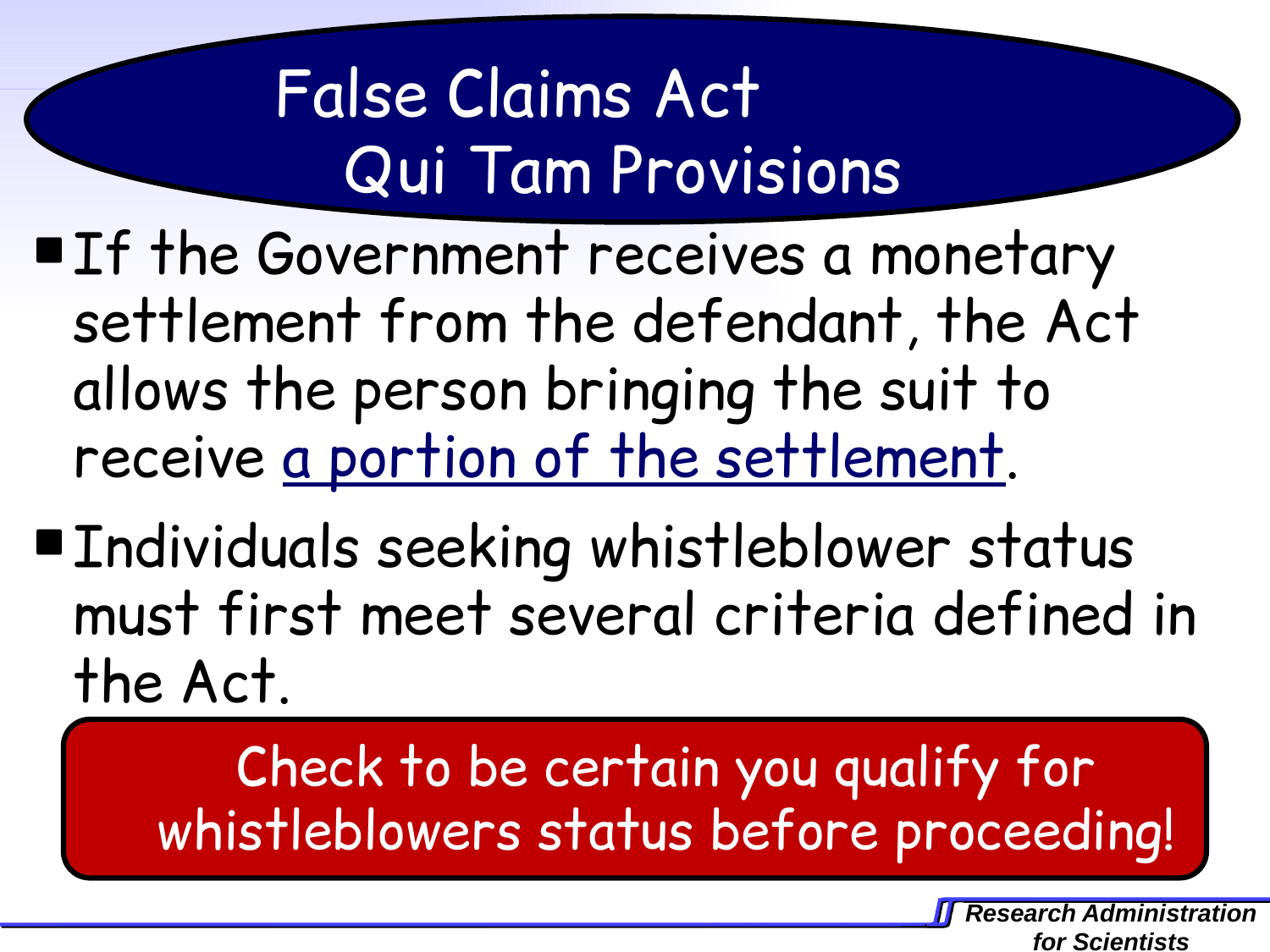

False Claims Act             Qui Tam Provisions
If the Government receives a monetary settlement from the defendant, the Act allows the person bringing the suit to  receive a portion of the settlement.
Individuals seeking whistleblower status  must first meet several criteria defined in the Act.
Check to be certain you qualify for whistleblowers status before proceeding!